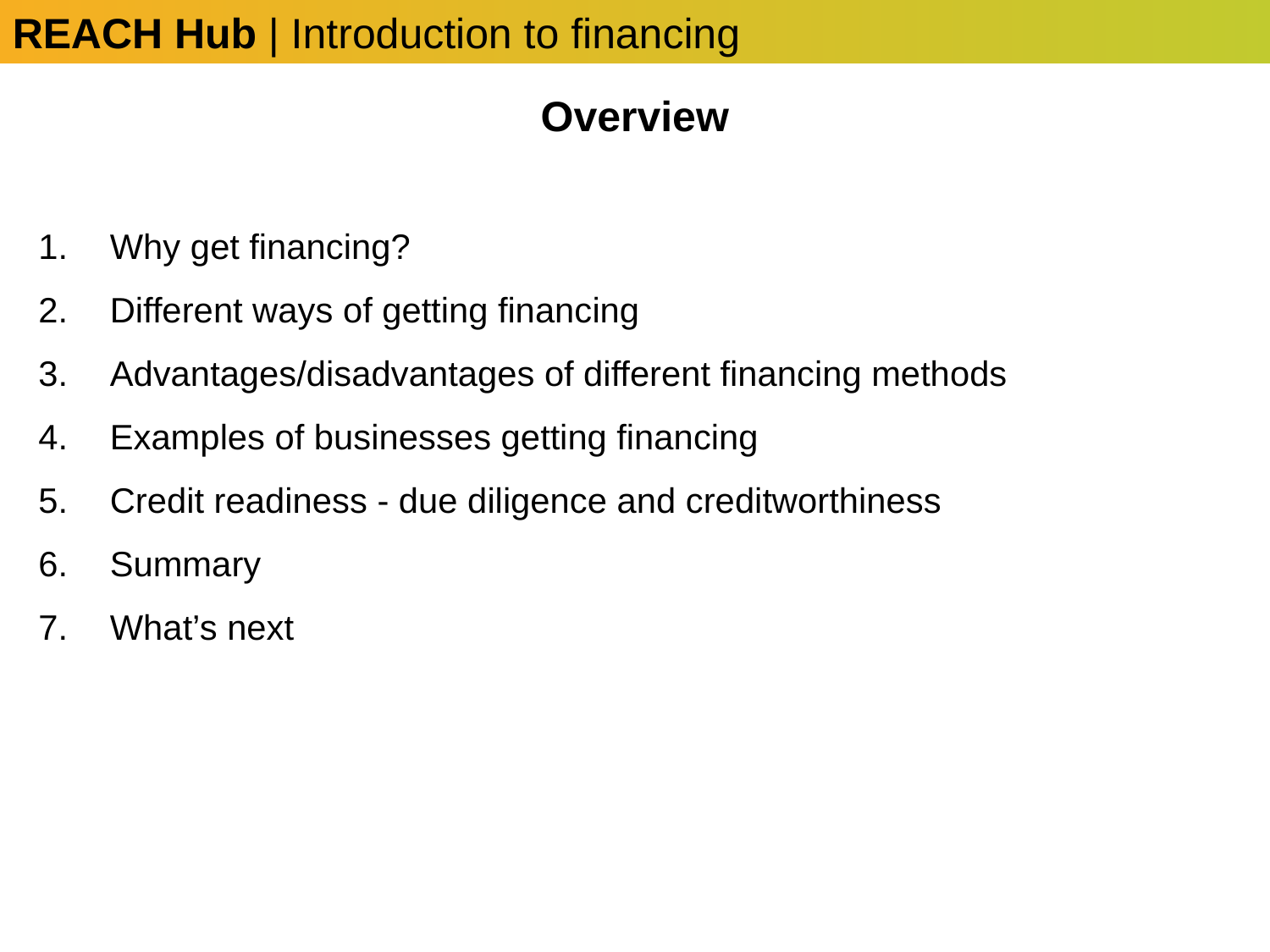

REACH Hub | Introduction to financing
Overview

Why get financing?
Different ways of getting financing
Advantages/disadvantages of different financing methods
Examples of businesses getting financing
Credit readiness - due diligence and creditworthiness
Summary
What’s next